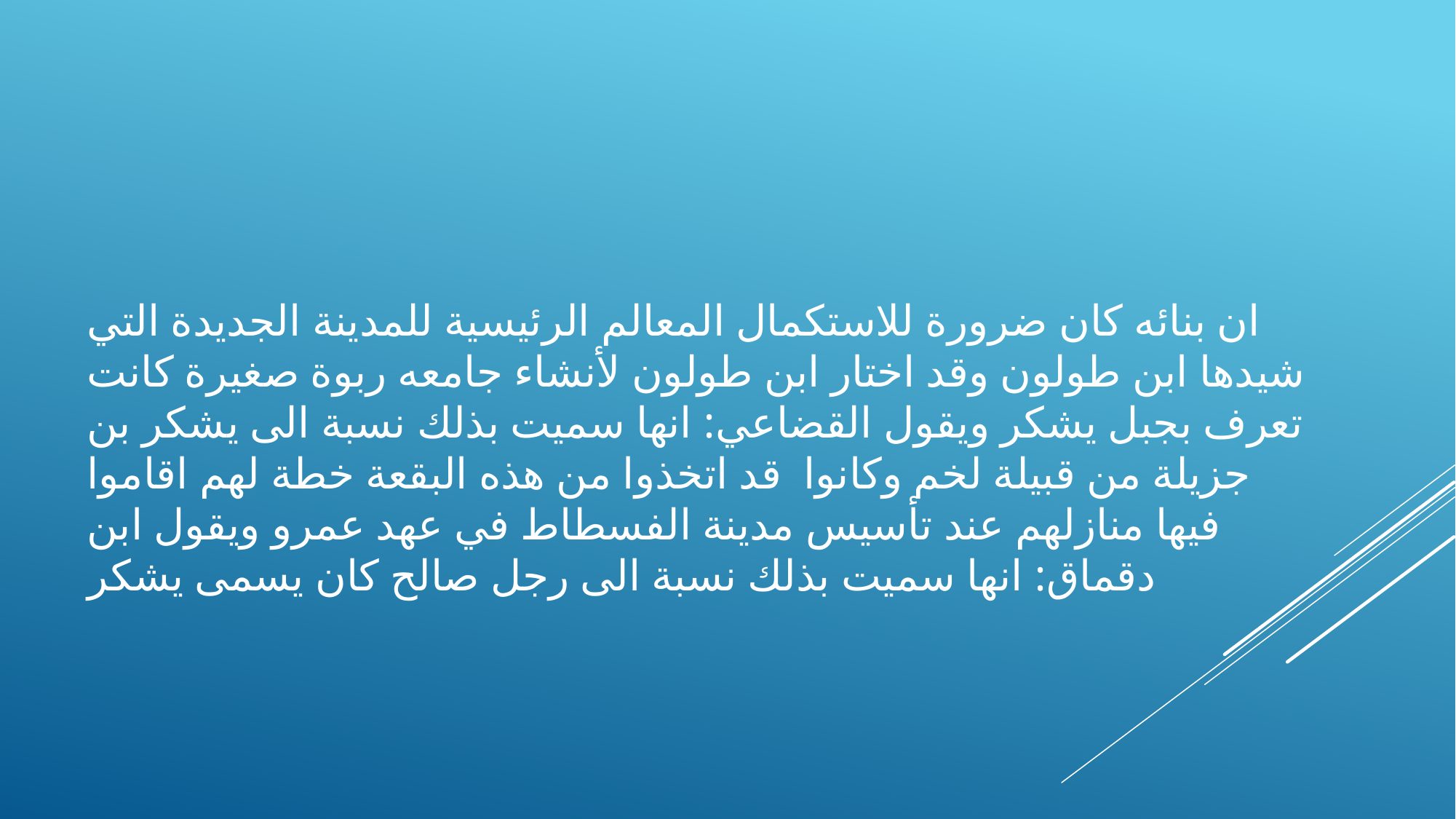

ان بنائه كان ضرورة للاستكمال المعالم الرئيسية للمدينة الجديدة التي شيدها ابن طولون وقد اختار ابن طولون لأنشاء جامعه ربوة صغيرة كانت تعرف بجبل يشكر ويقول القضاعي: انها سميت بذلك نسبة الى يشكر بن جزيلة من قبيلة لخم وكانوا  قد اتخذوا من هذه البقعة خطة لهم اقاموا فيها منازلهم عند تأسيس مدينة الفسطاط في عهد عمرو ويقول ابن دقماق: انها سميت بذلك نسبة الى رجل صالح كان يسمى يشكر